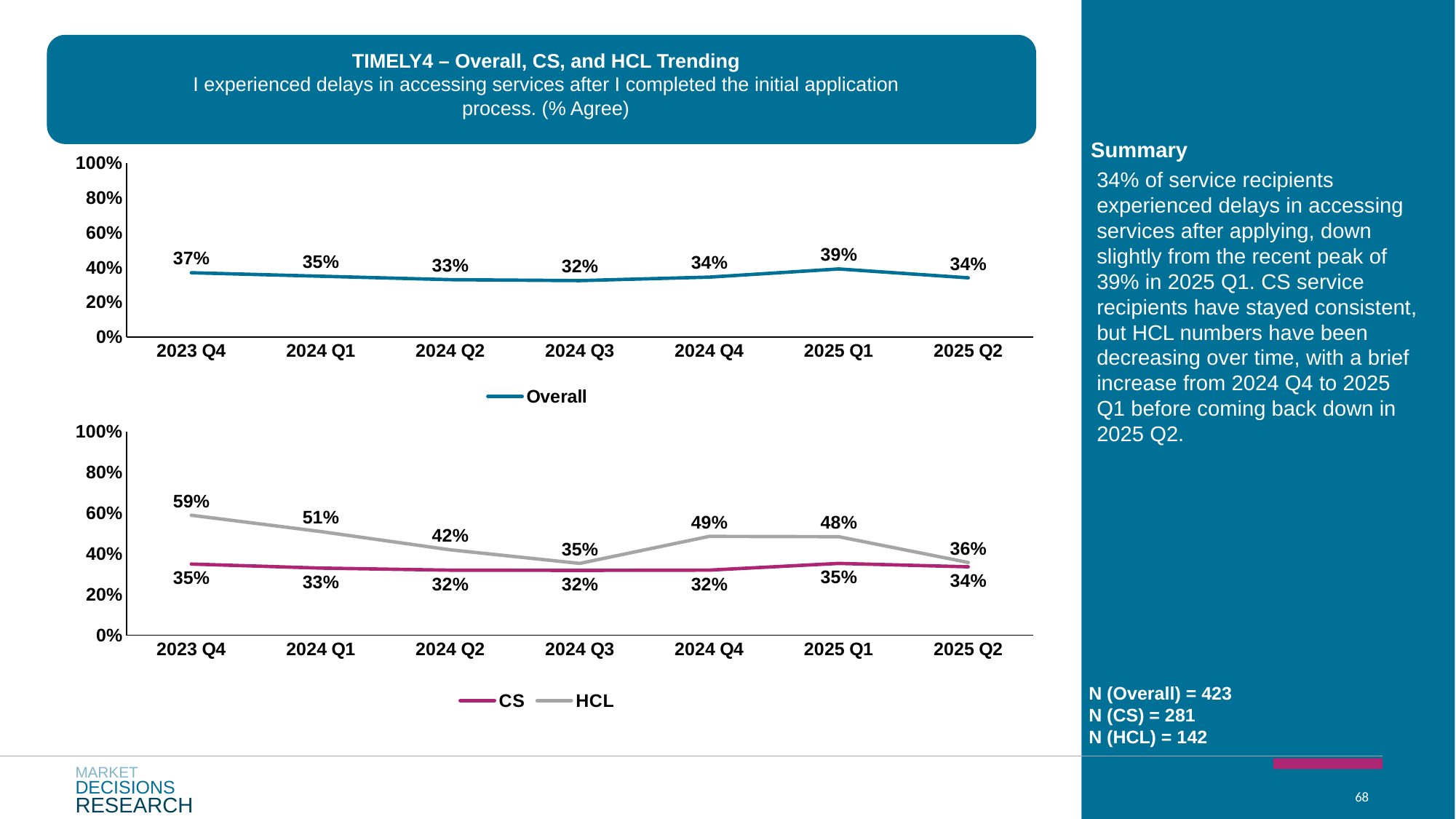

TIMELY4 – Overall, CS, and HCL Trending
I experienced delays in accessing services after I completed the initial application process. (% Agree)
Summary

### Chart

| Category | Overall |
|---|---|
| 2023 Q4 | 0.37 |
| 2024 Q1 | 0.35 |
| 2024 Q2 | 0.33 |
| 2024 Q3 | 0.3244941521227779 |
| 2024 Q4 | 0.34487852032870636 |
| 2025 Q1 | 0.3915869578188469 |
| 2025 Q2 | 0.3405652615295278 |
34% of service recipients experienced delays in accessing services after applying, down slightly from the recent peak of 39% in 2025 Q1. CS service recipients have stayed consistent, but HCL numbers have been decreasing over time, with a brief increase from 2024 Q4 to 2025 Q1 before coming back down in 2025 Q2.

### Chart

| Category | CS | HCL |
|---|---|---|
| 2023 Q4 | 0.35 | 0.59 |
| 2024 Q1 | 0.33 | 0.51 |
| 2024 Q2 | 0.32 | 0.42 |
| 2024 Q3 | 0.31887358750807304 | 0.3530044639860675 |
| 2024 Q4 | 0.3200522650396792 | 0.4862492082608424 |
| 2025 Q1 | 0.353182031352822 | 0.4845174974413765 |
| 2025 Q2 | 0.3362939780628312 | 0.357853495059235 |
N (Overall) = 423
N (CS) = 281
N (HCL) = 142
MARKET
DECISIONS
RESEARCH